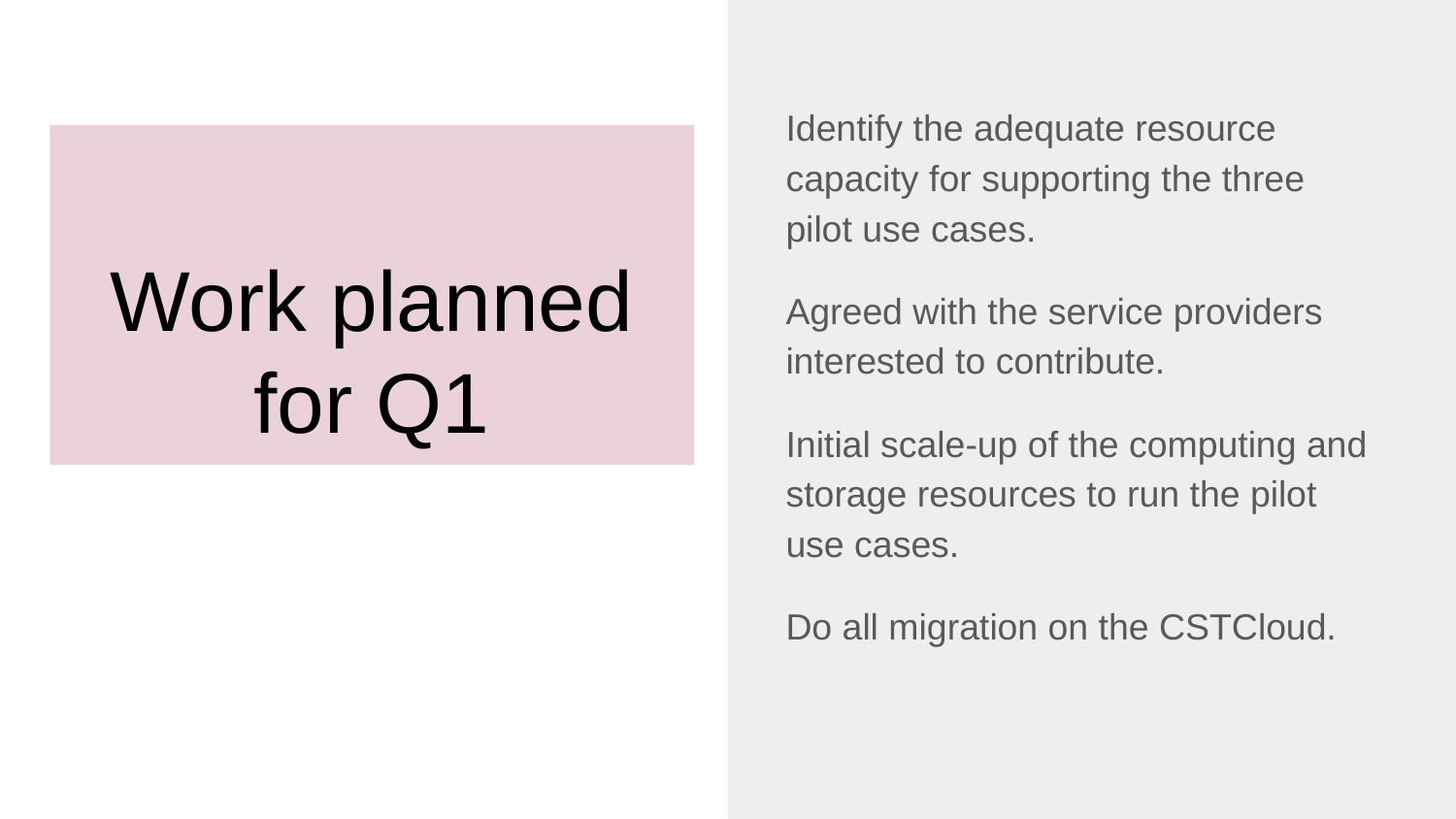

Identify the adequate resource capacity for supporting the three pilot use cases.
Agreed with the service providers interested to contribute.
Initial scale-up of the computing and storage resources to run the pilot use cases.
Do all migration on the CSTCloud.

# Work planned for Q1